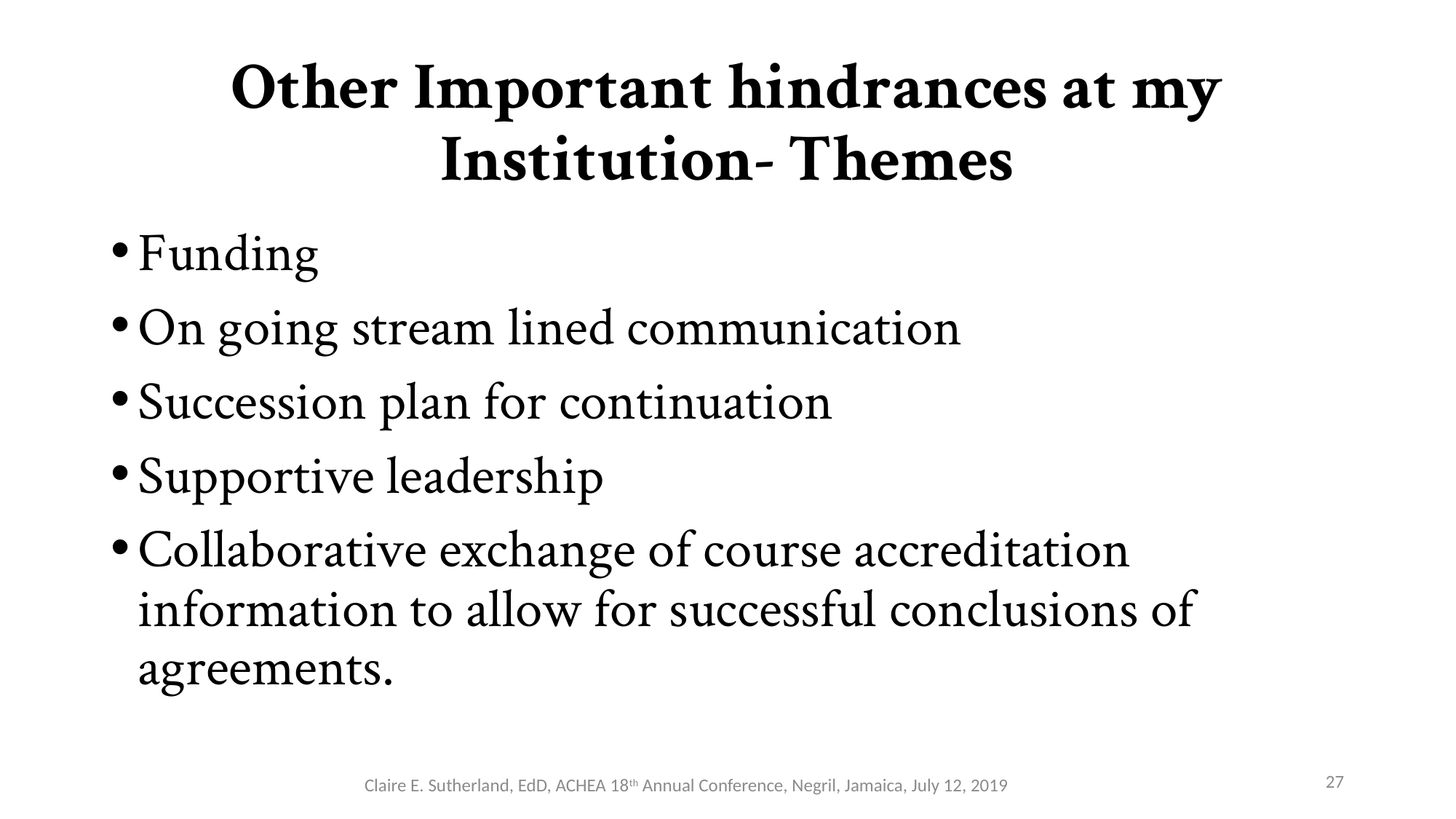

# Other Important hindrances at my Institution- Themes
Funding
On going stream lined communication
Succession plan for continuation
Supportive leadership
Collaborative exchange of course accreditation information to allow for successful conclusions of agreements.

Claire E. Sutherland, EdD, ACHEA 18th Annual Conference, Negril, Jamaica, July 12, 2019

27